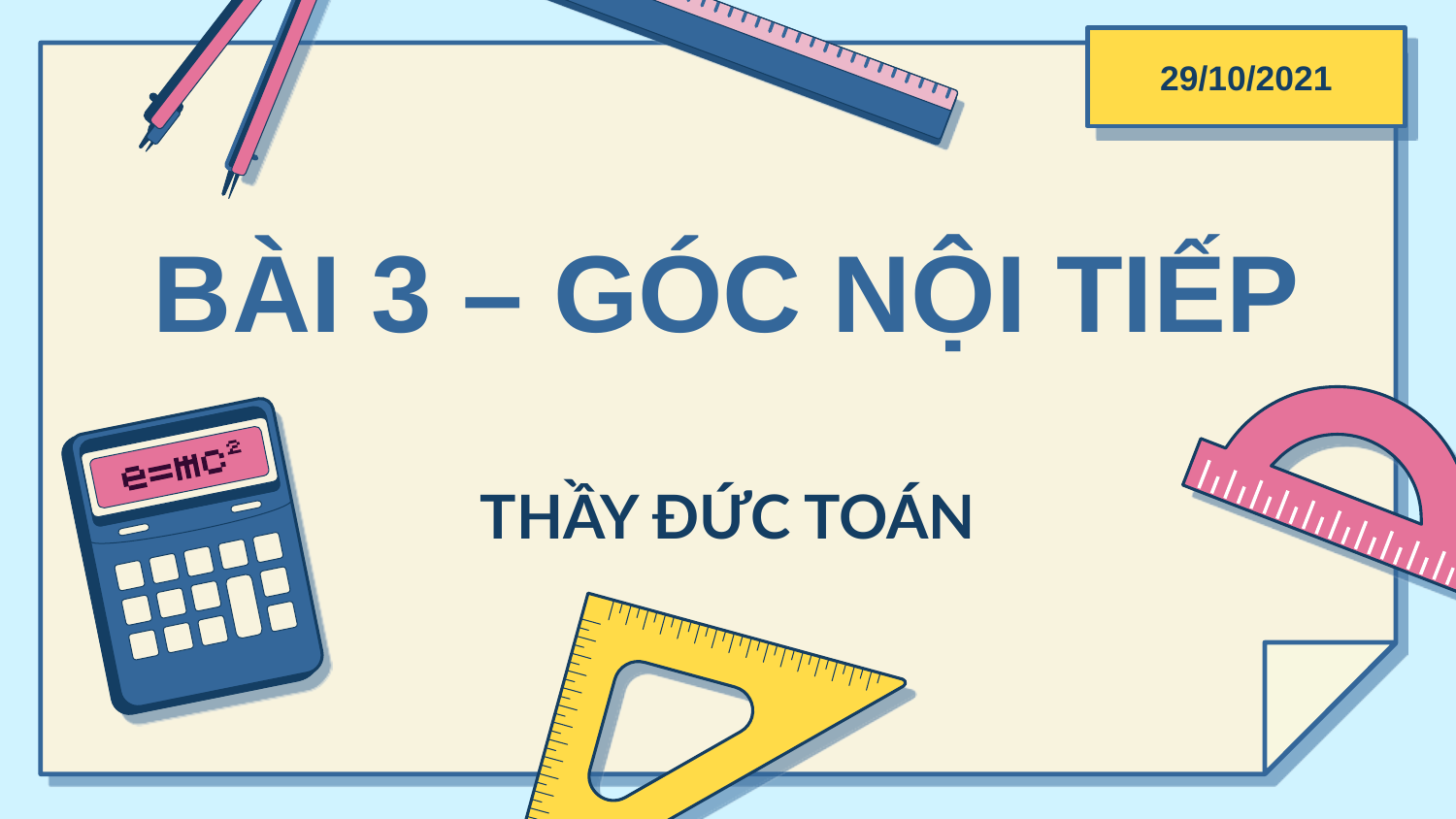

29/10/2021
# BÀI 3 – GÓC NỘI TIẾP

THẦY ĐỨC TOÁN